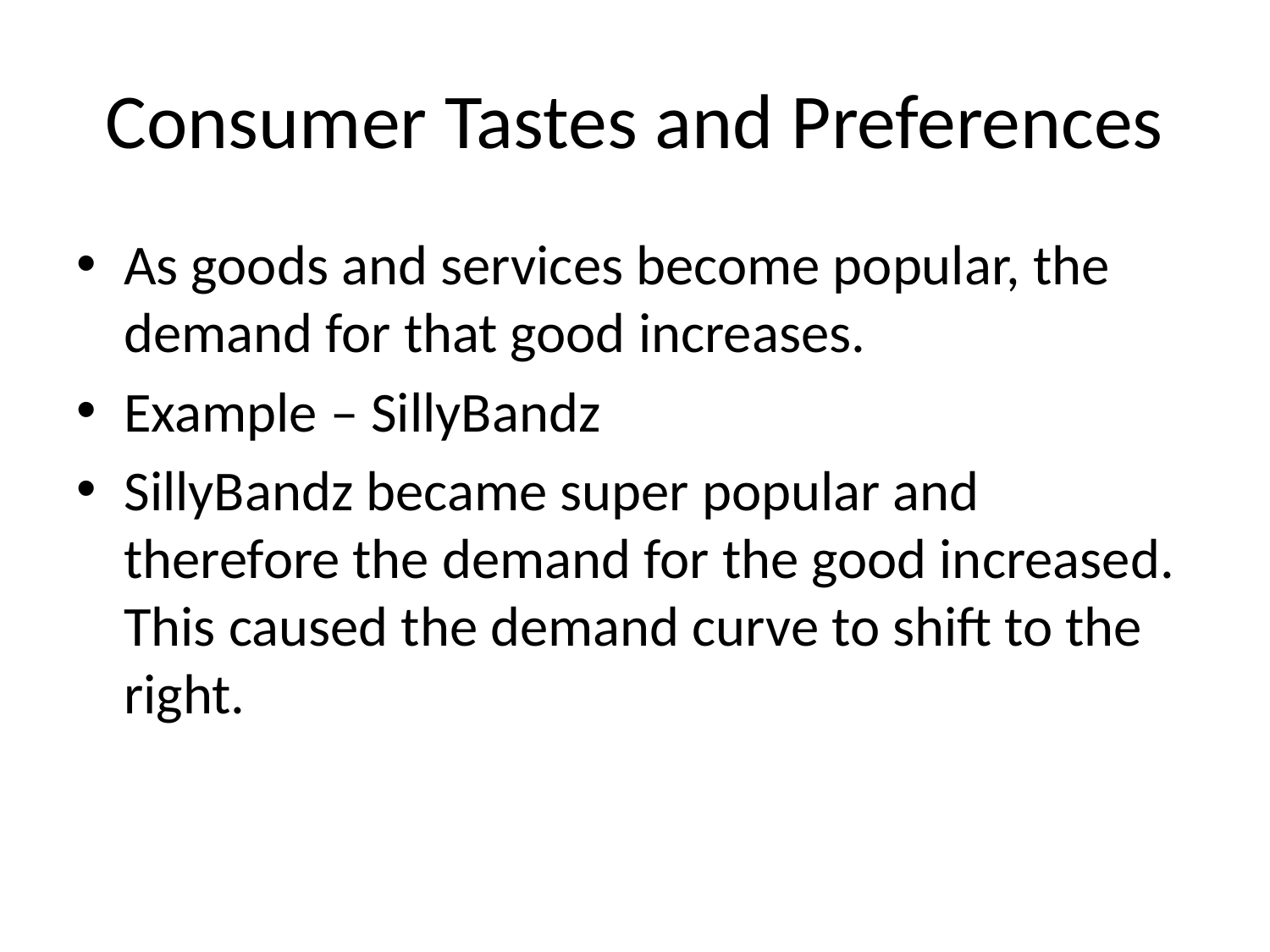

# Consumer Tastes and Preferences
As goods and services become popular, the demand for that good increases.
Example – SillyBandz
SillyBandz became super popular and therefore the demand for the good increased.  This caused the demand curve to shift to the right.